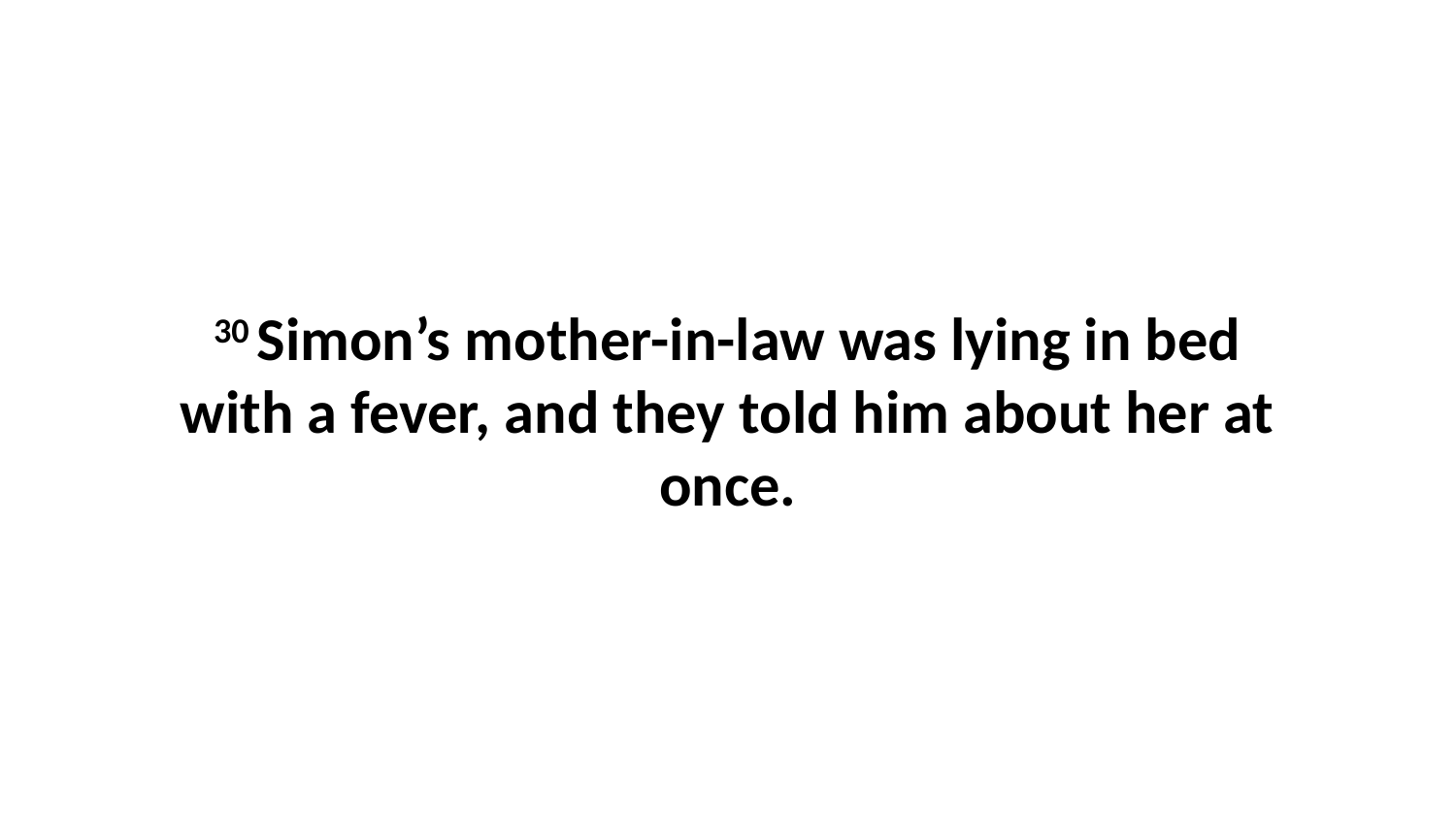

30 Simon’s mother-in-law was lying in bed with a fever, and they told him about her at once.